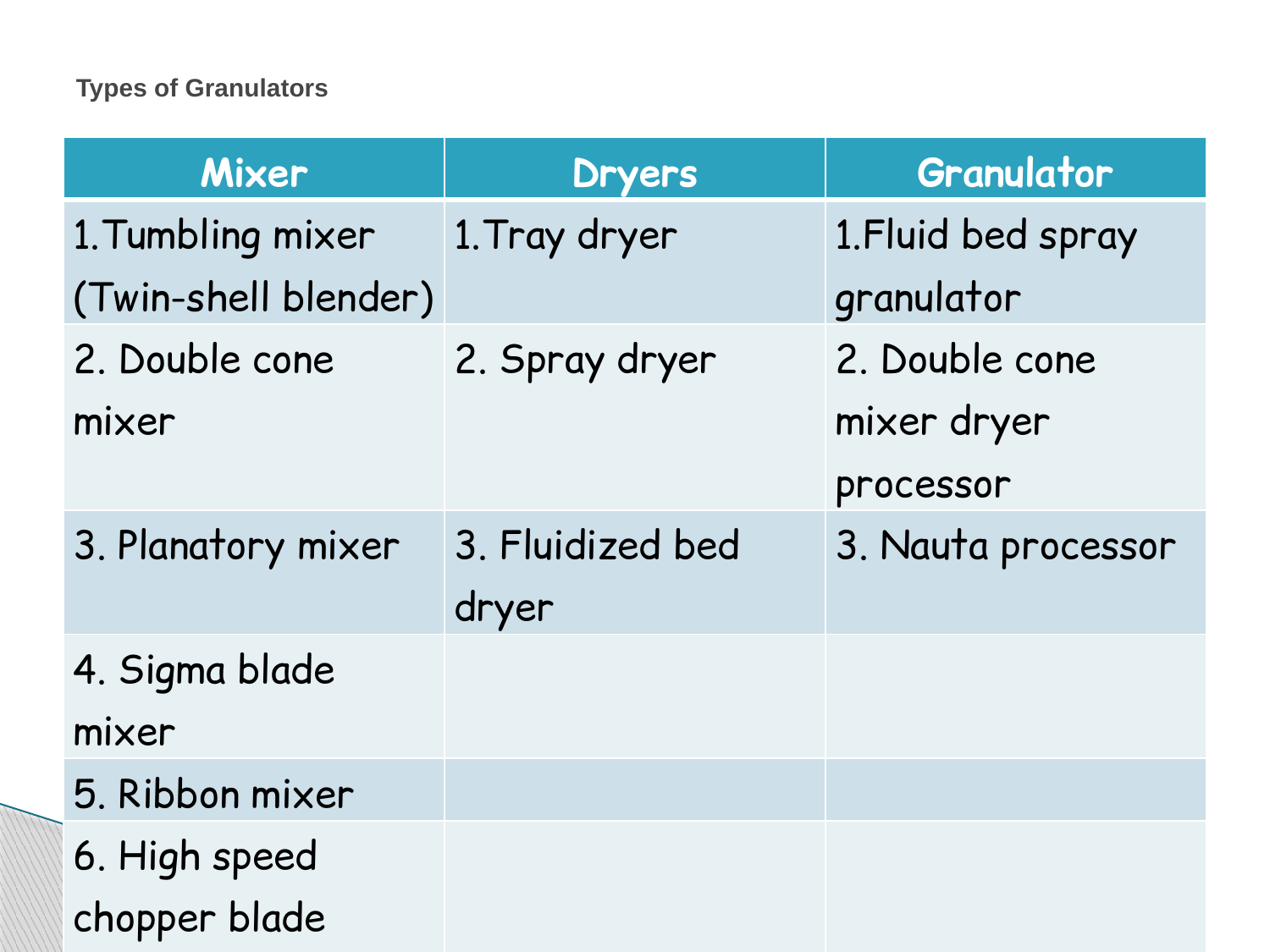

# Types of Granulators
| Mixer | Dryers | Granulator |
| --- | --- | --- |
| 1.Tumbling mixer (Twin-shell blender) | 1.Tray dryer | 1.Fluid bed spray granulator |
| 2. Double cone mixer | 2. Spray dryer | 2. Double cone mixer dryer processor |
| 3. Planatory mixer | 3. Fluidized bed dryer | 3. Nauta processor |
| 4. Sigma blade mixer |  |  |
| 5. Ribbon mixer |  |  |
| 6. High speed chopper blade mixer |  |  |